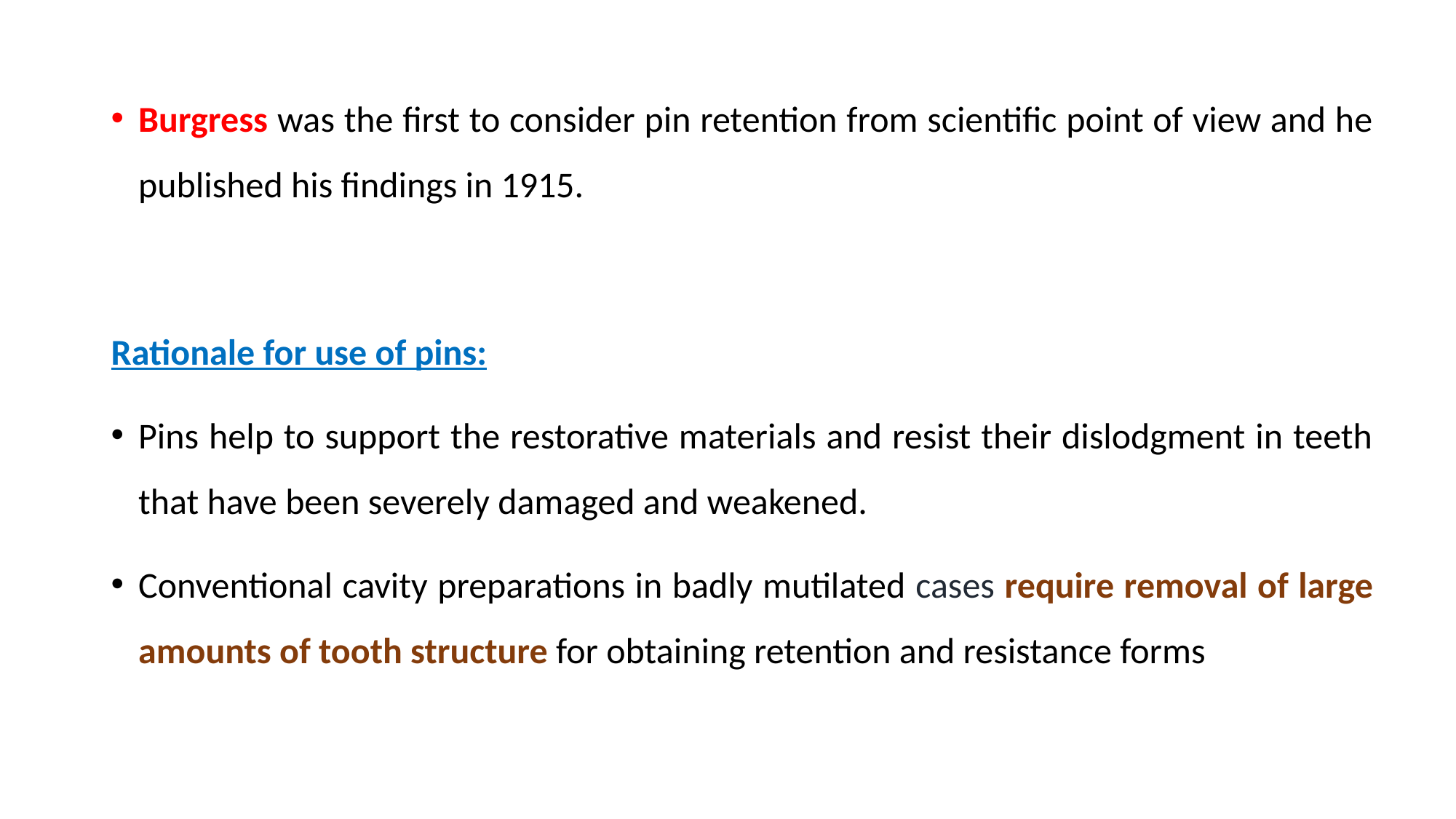

Burgress was the first to consider pin retention from scientific point of view and he published his findings in 1915.

Rationale for use of pins:
Pins help to support the restorative materials and resist their dislodgment in teeth that have been severely damaged and weakened.
Conventional cavity preparations in badly mutilated cases require removal of large amounts of tooth structure for obtaining retention and resistance forms